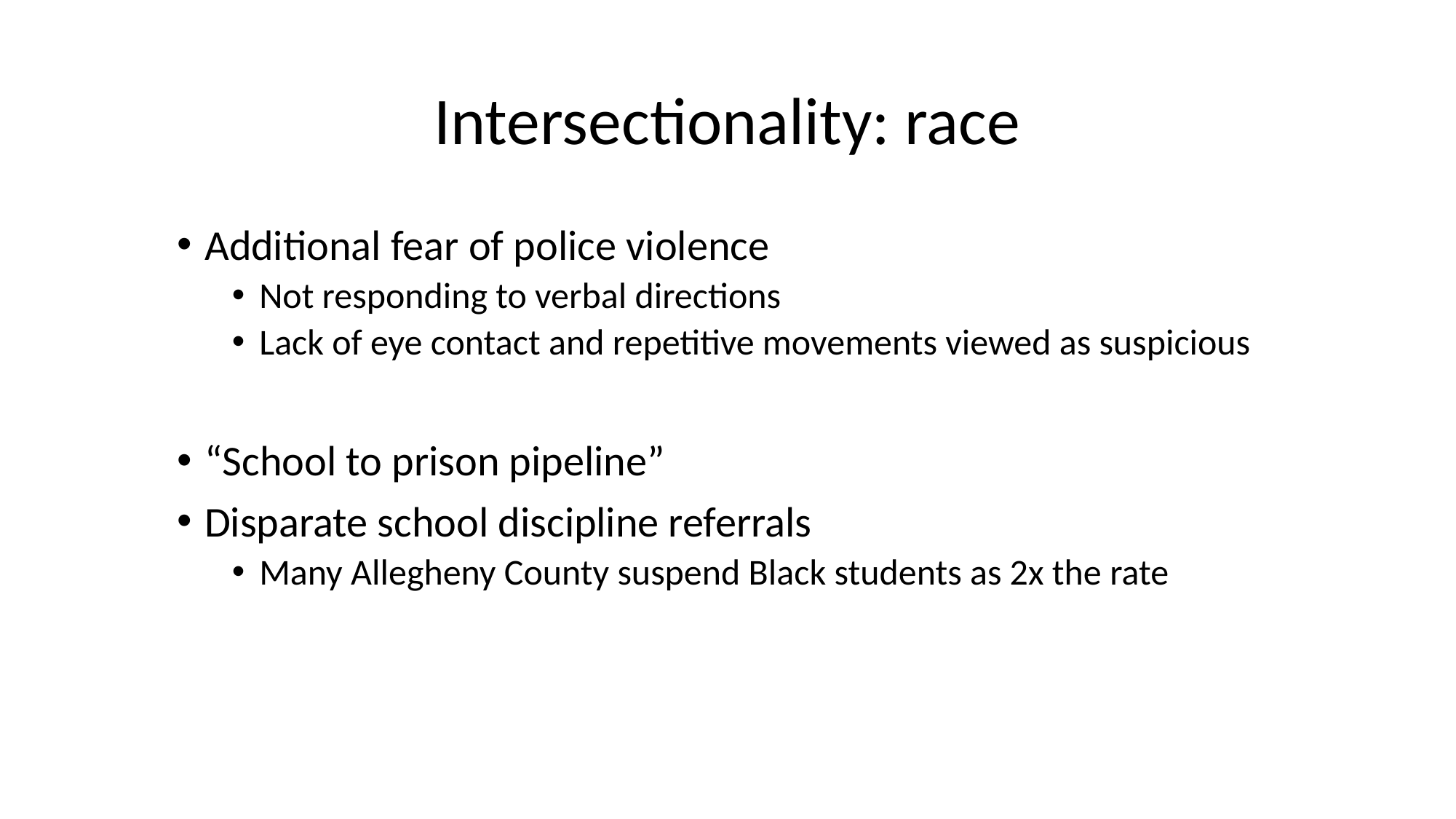

# Intersectionality: race

Additional fear of police violence
Not responding to verbal directions
Lack of eye contact and repetitive movements viewed as suspicious

“School to prison pipeline”
Disparate school discipline referrals
Many Allegheny County suspend Black students as 2x the rate